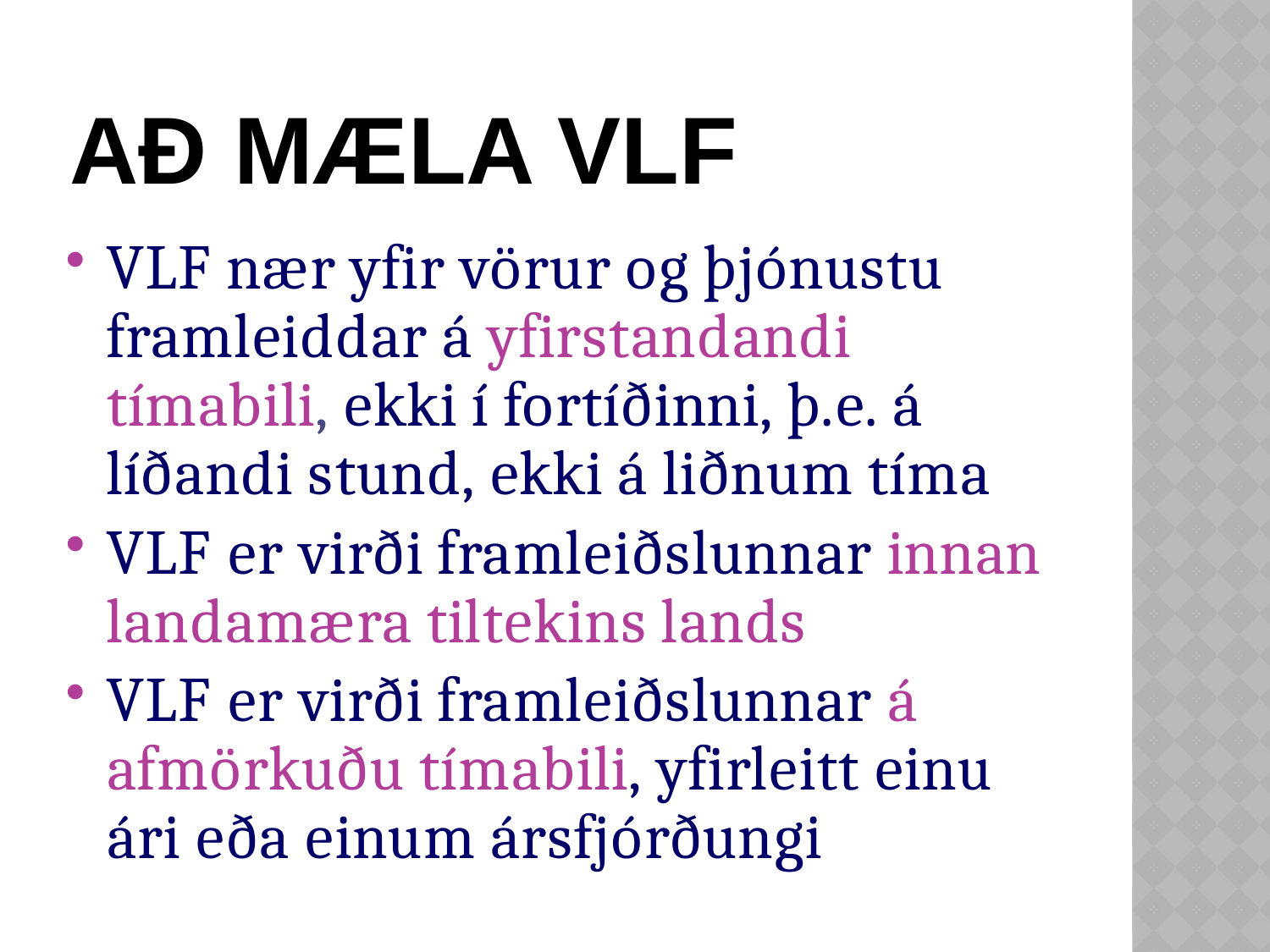

# Að mæla VLF
VLF nær yfir vörur og þjónustu framleiddar á yfirstandandi tímabili, ekki í fortíðinni, þ.e. á líðandi stund, ekki á liðnum tíma
VLF er virði framleiðslunnar innan landamæra tiltekins lands
VLF er virði framleiðslunnar á afmörkuðu tímabili, yfirleitt einu ári eða einum ársfjórðungi